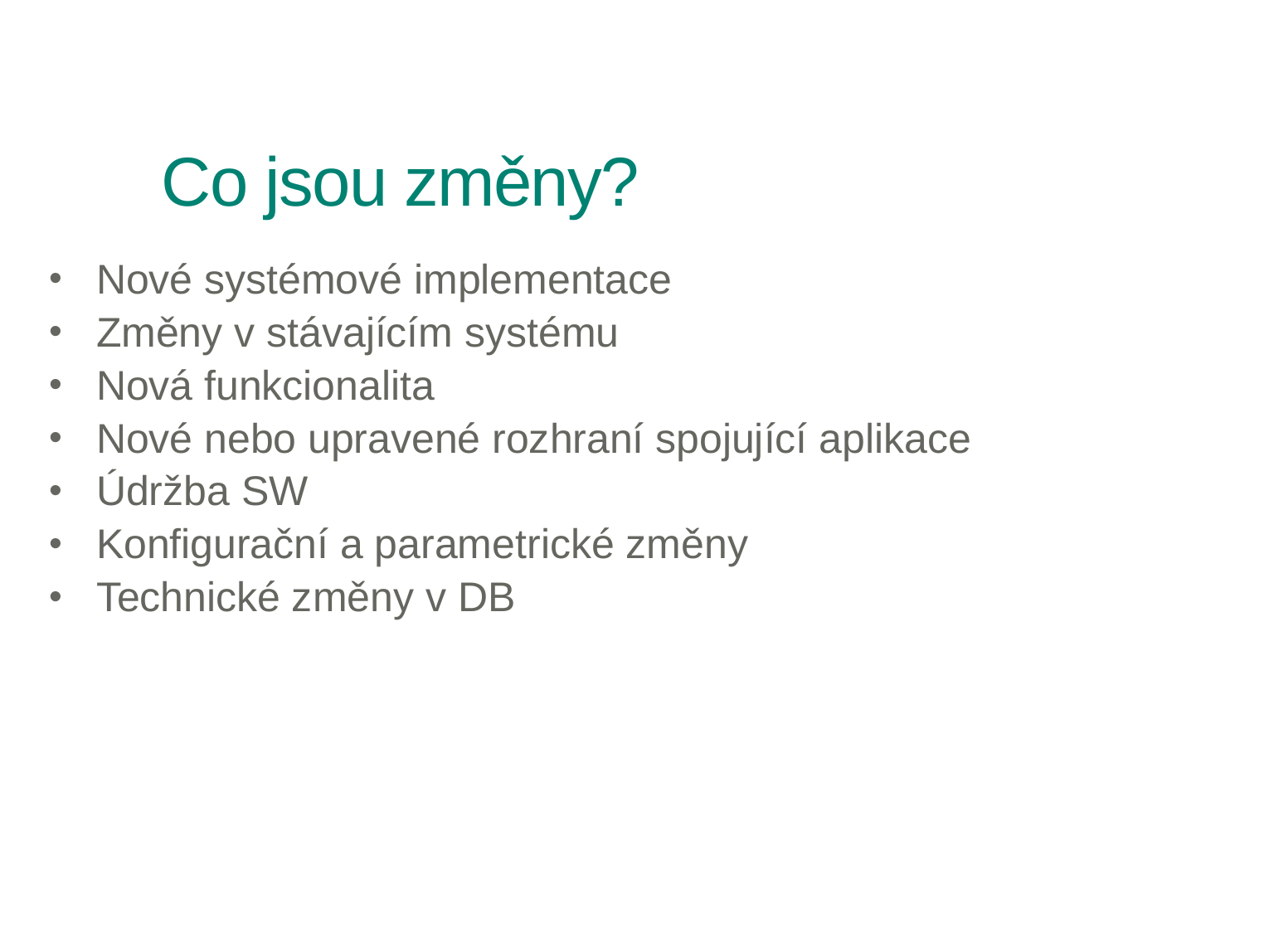

# Co jsou změny?
Nové systémové implementace
Změny v stávajícím systému
Nová funkcionalita
Nové nebo upravené rozhraní spojující aplikace
Údržba SW
Konfigurační a parametrické změny
Technické změny v DB